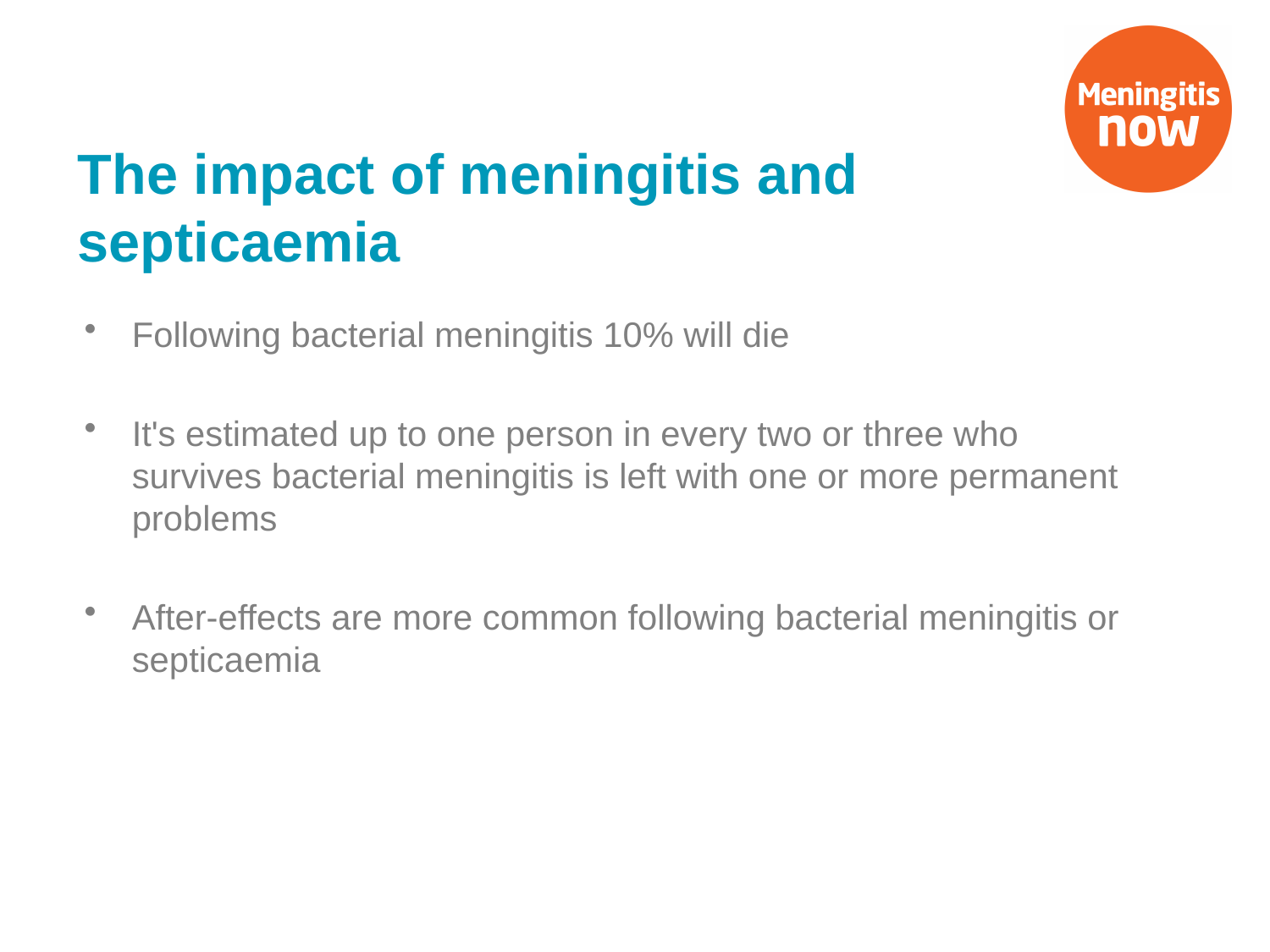

# The impact of meningitis and septicaemia
Following bacterial meningitis 10% will die

It's estimated up to one person in every two or three who survives bacterial meningitis is left with one or more permanent problems

After-effects are more common following bacterial meningitis or septicaemia